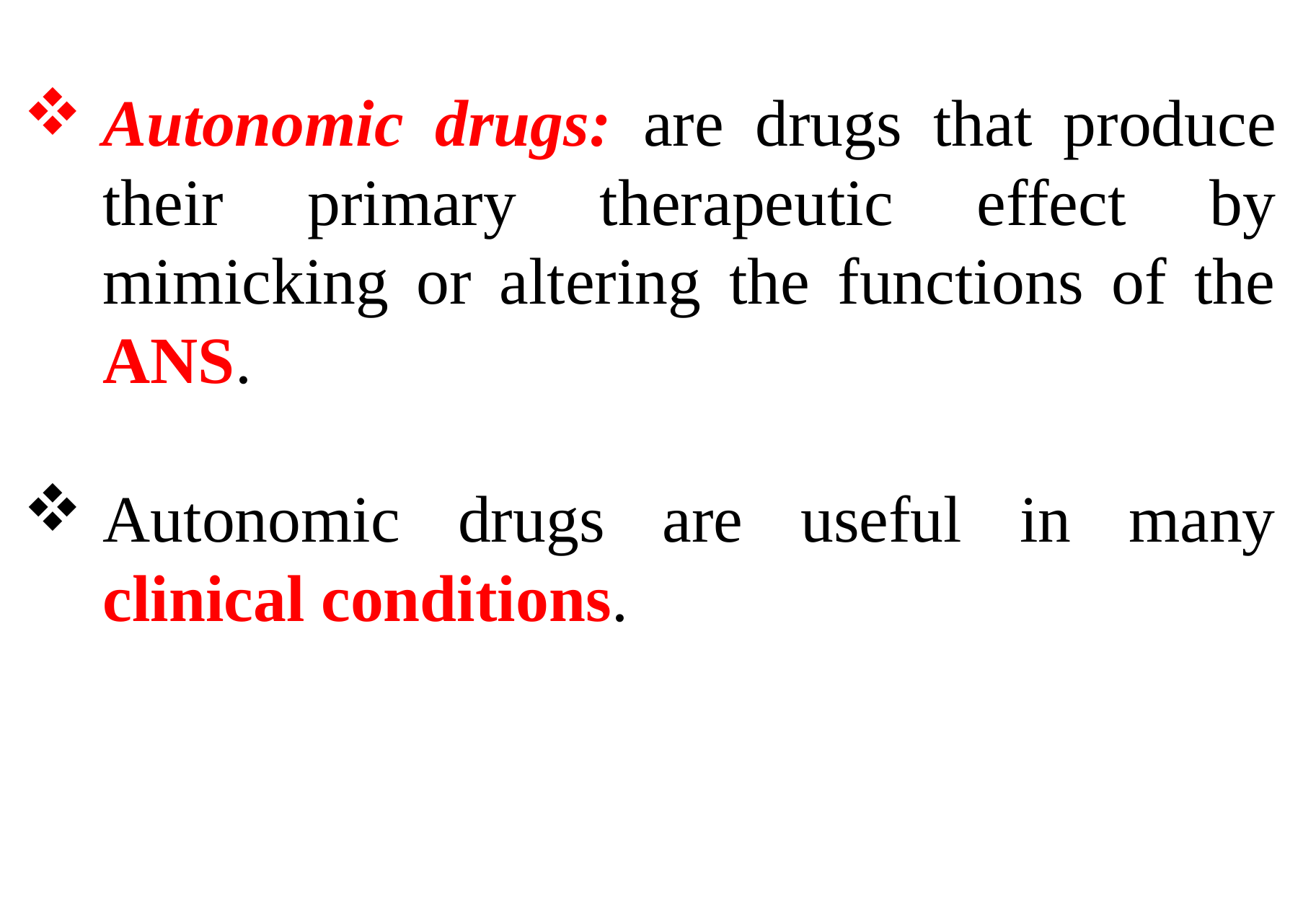

Autonomic drugs: are drugs that produce their primary therapeutic effect by mimicking or altering the functions of the ANS.

Autonomic drugs are useful in many clinical conditions.